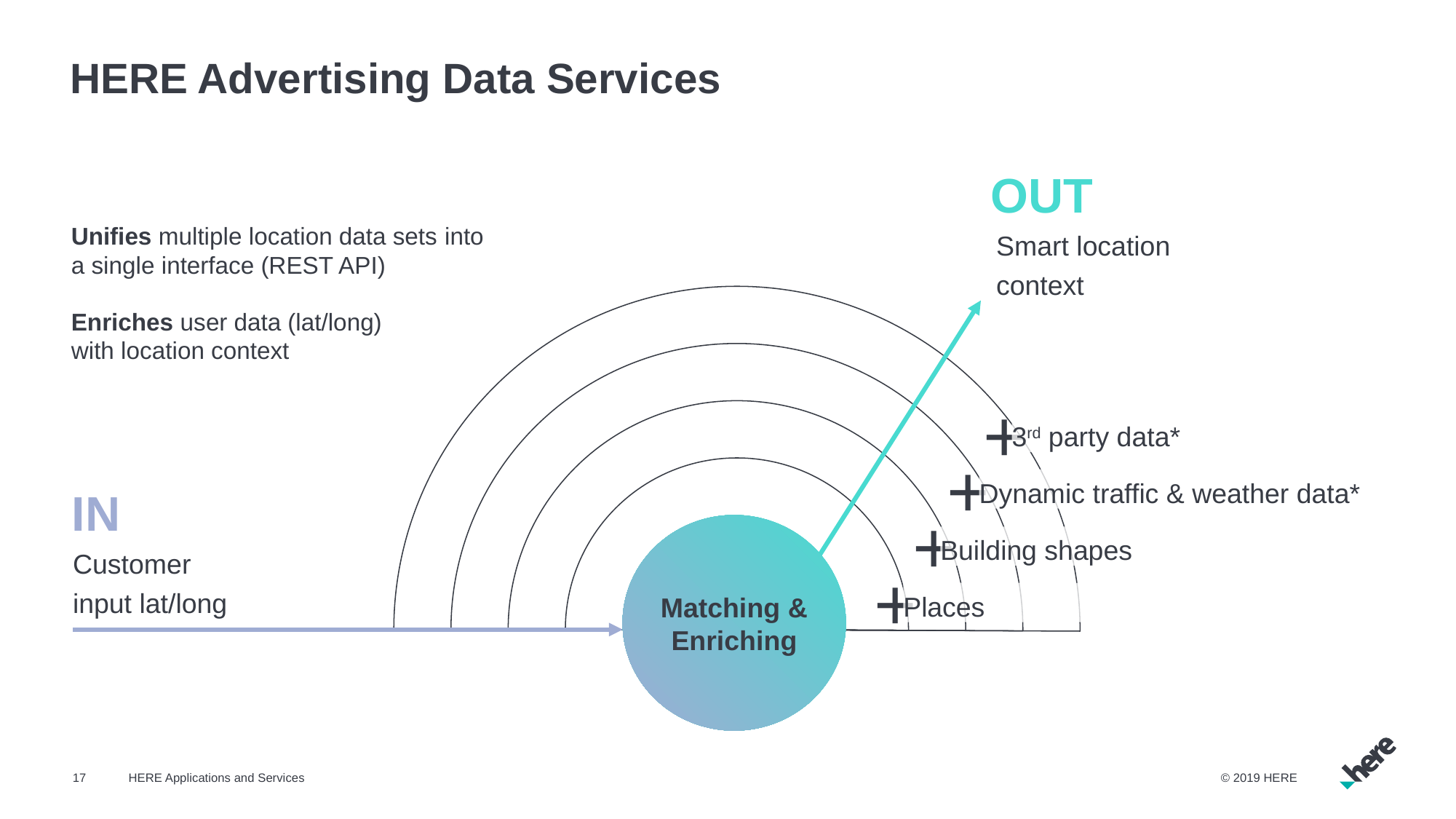

# HERE Advertising Data Services

OUT
Unifies multiple location data sets into
a single interface (REST API)
Enriches user data (lat/long)
with location context

Smart location context

3rd party data*
+
+
Dynamic traffic & weather data*
IN
Matching & Enriching
+
Building shapes
Customer
input lat/long

+
Places
17
HERE Applications and Services
© 2019 HERE